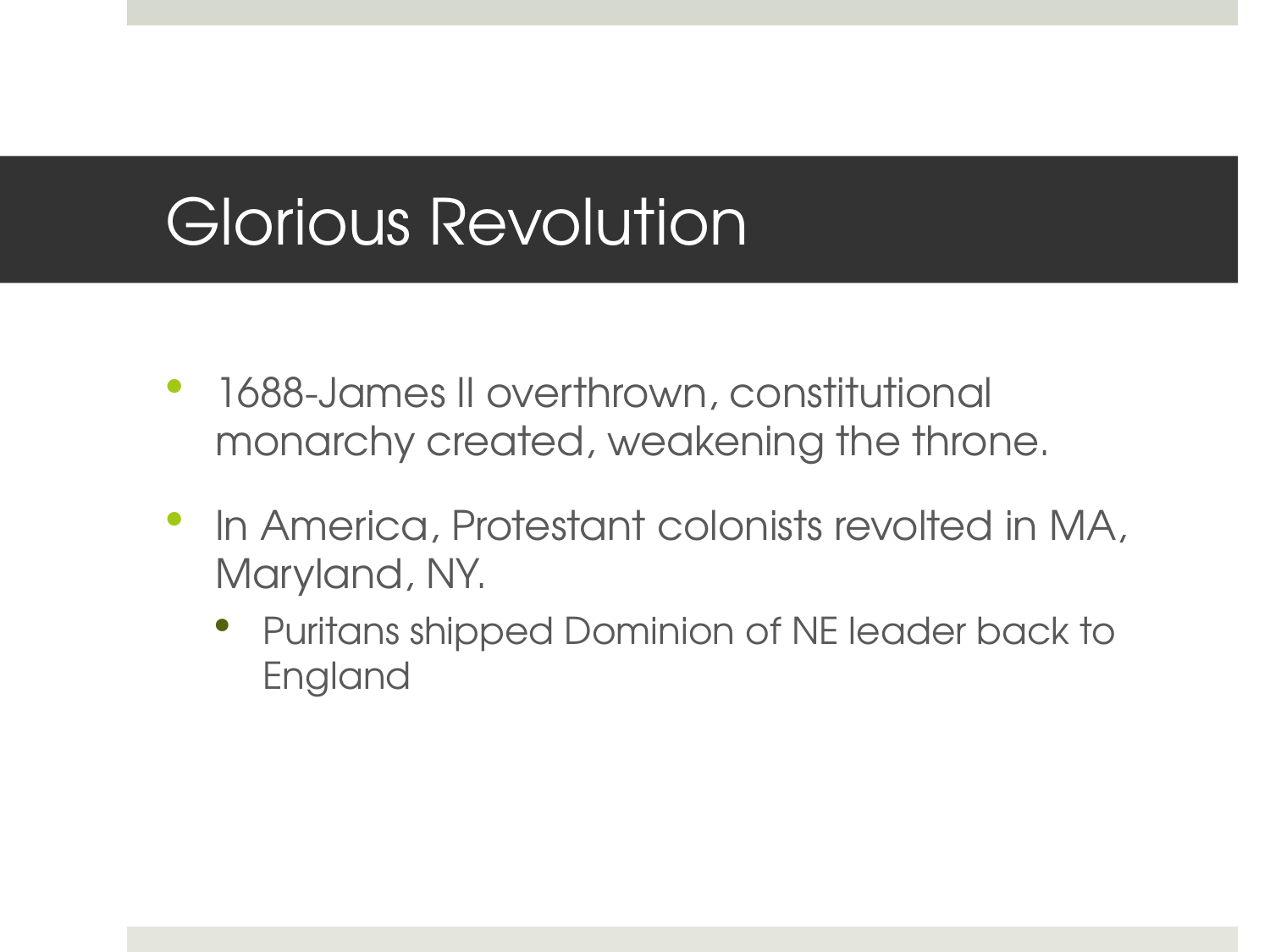

# Glorious Revolution
1688-James II overthrown, constitutional monarchy created, weakening the throne.
In America, Protestant colonists revolted in MA, Maryland, NY.
Puritans shipped Dominion of NE leader back to England